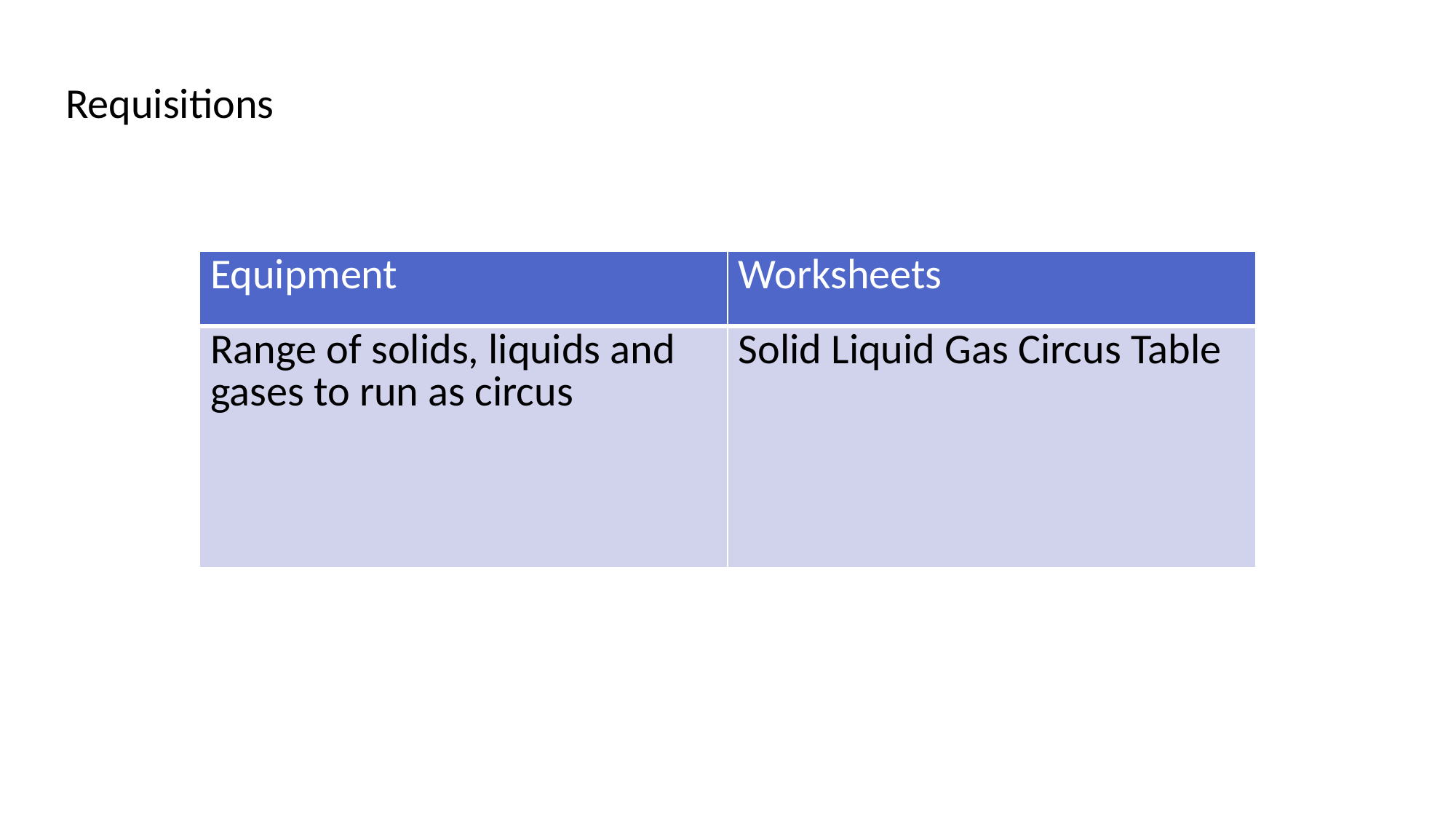

Requisitions
| Equipment | Worksheets |
| --- | --- |
| Range of solids, liquids and gases to run as circus | Solid Liquid Gas Circus Table |